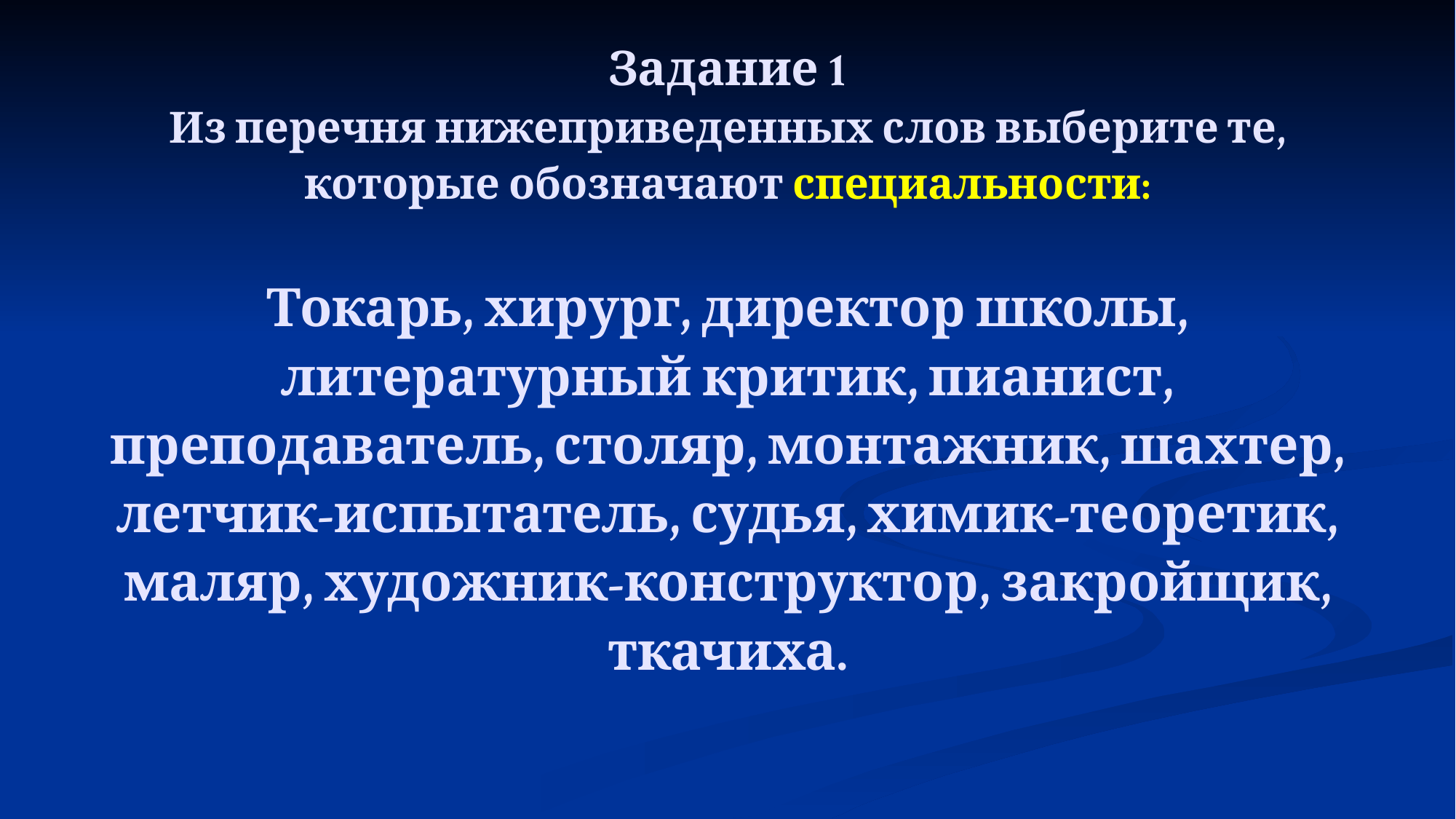

Задание 1
Из перечня нижеприведенных слов выберите те, которые обозначают специальности:
Токарь, хирург, директор школы, литературный критик, пианист, преподаватель, столяр, монтажник, шахтер, летчик-испытатель, судья, химик-теоретик, маляр, художник-конструктор, закройщик, ткачиха.